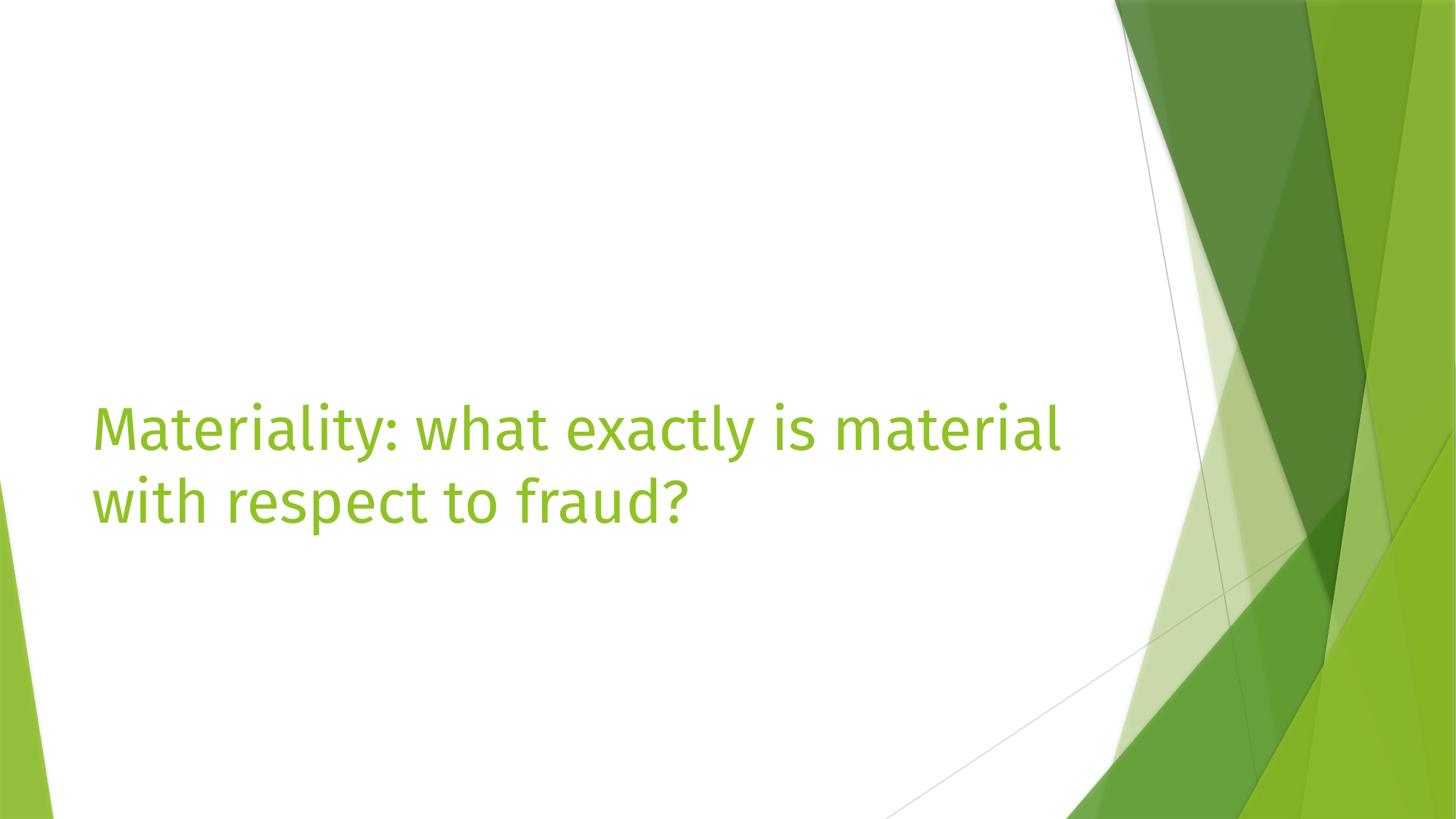

# Materiality: what exactly is material with respect to fraud?